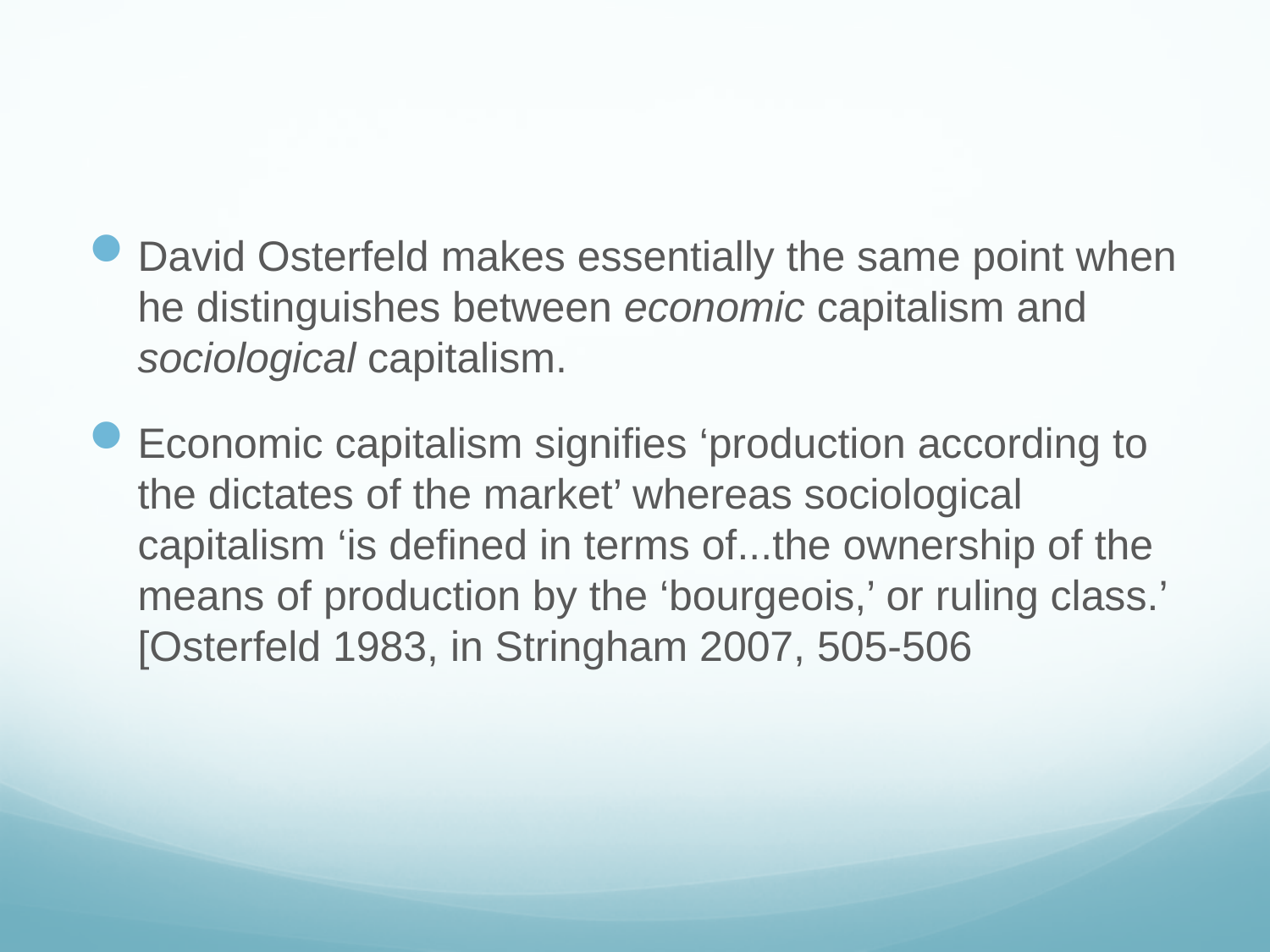

#
David Osterfeld makes essentially the same point when he distinguishes between economic capitalism and sociological capitalism.
Economic capitalism signifies ‘production according to the dictates of the market’ whereas sociological capitalism ‘is defined in terms of...the ownership of the means of production by the ‘bourgeois,’ or ruling class.’ [Osterfeld 1983, in Stringham 2007, 505-506